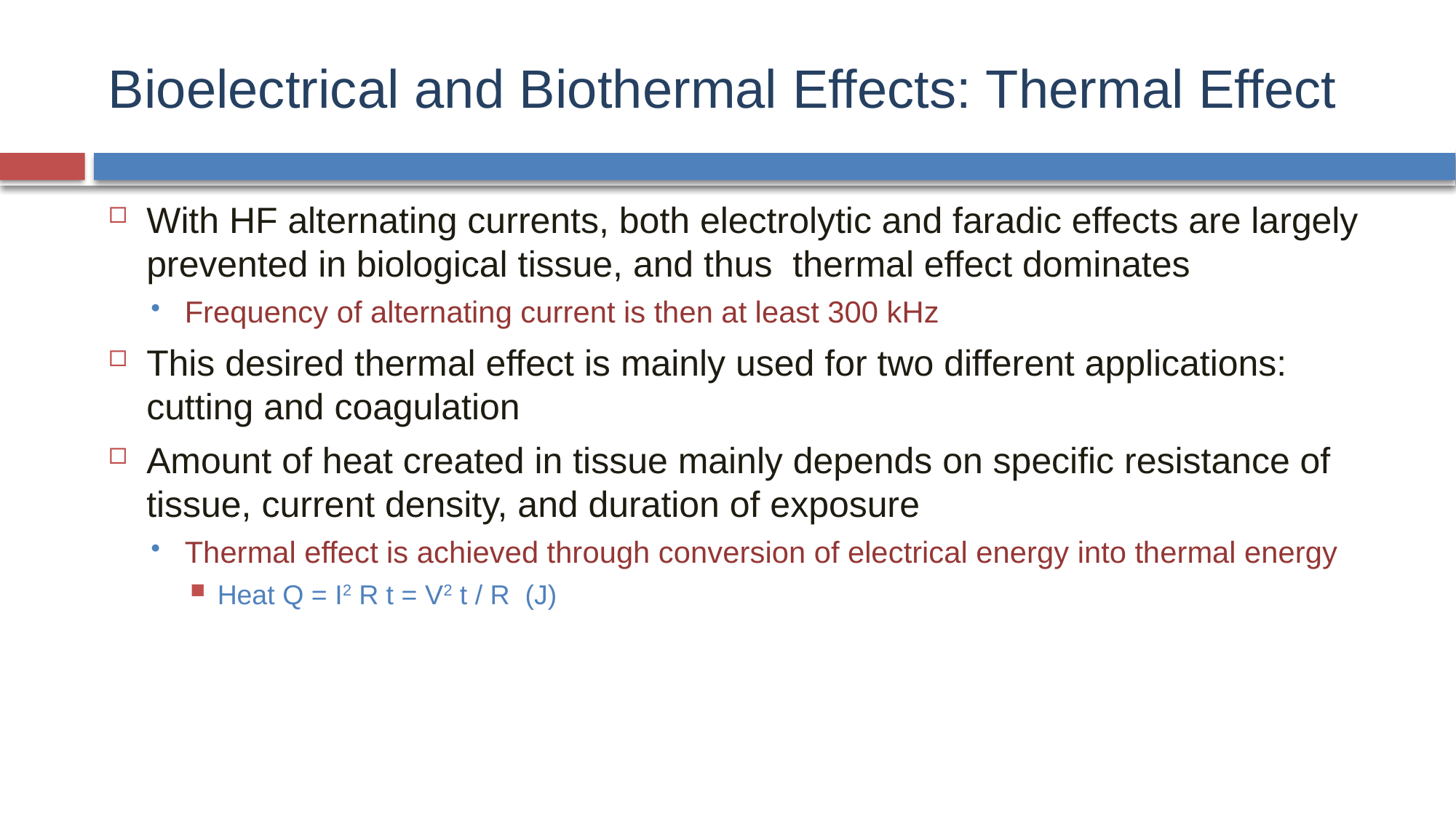

# Bioelectrical and Biothermal Effects: Thermal Effect
With HF alternating currents, both electrolytic and faradic effects are largely prevented in biological tissue, and thus  thermal effect dominates
Frequency of alternating current is then at least 300 kHz
This desired thermal effect is mainly used for two different applications: cutting and coagulation
Amount of heat created in tissue mainly depends on specific resistance of tissue, current density, and duration of exposure
Thermal effect is achieved through conversion of electrical energy into thermal energy
Heat Q = I2 R t = V2 t / R  (J)